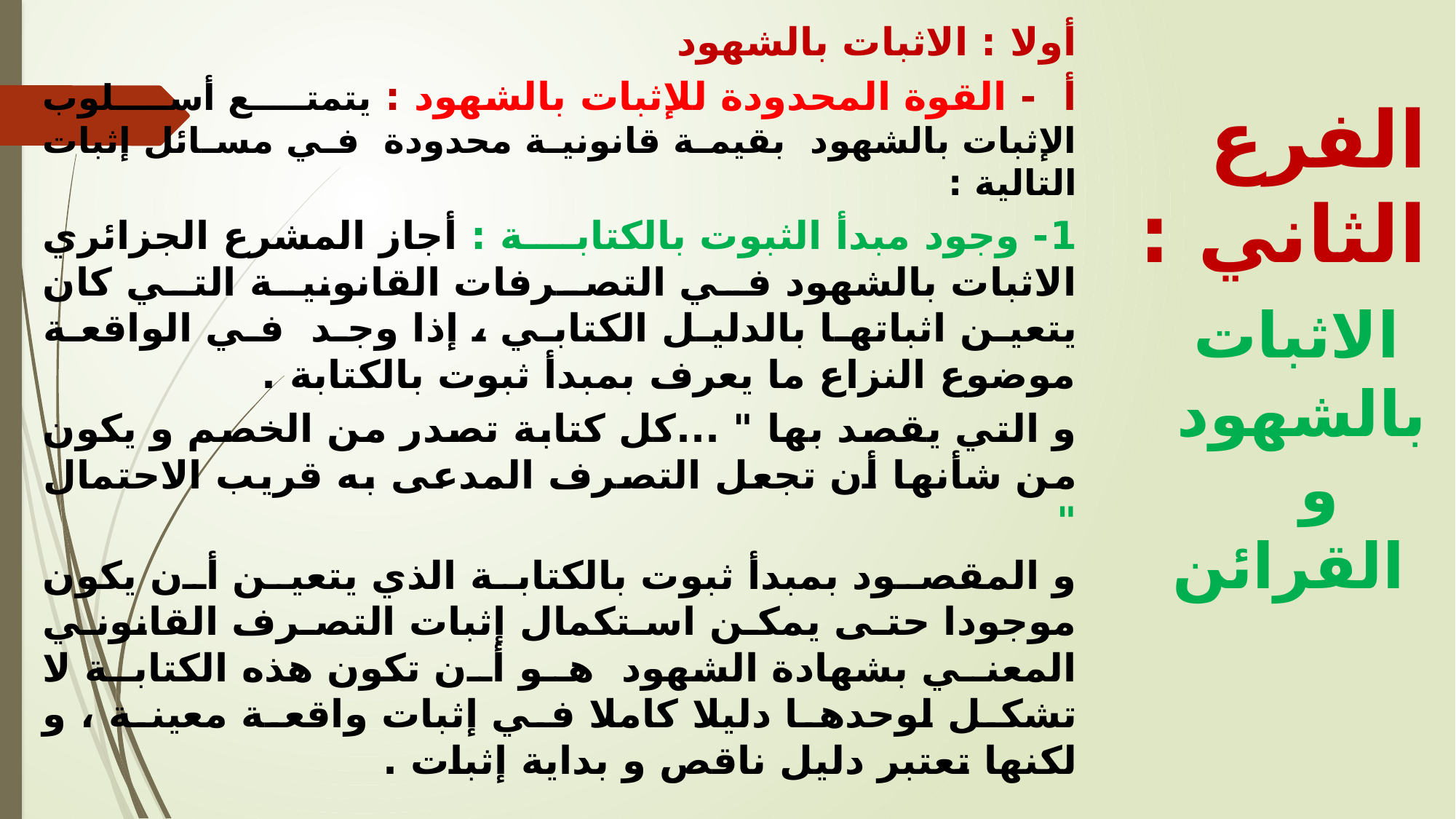

أولا : الاثبات بالشهود
أ  - القوة المحدودة للإثبات بالشهود : يتمتع أسلوب الإثبات بالشهود  بقيمة قانونية محدودة  في مسائل إثبات التالية :
1	- وجود مبدأ الثبوت بالكتابة : أجاز المشرع الجزائري الاثبات بالشهود في التصرفات القانونية التي كان يتعين اثباتها بالدليل الكتابي ، إذا وجد  في الواقعة موضوع النزاع ما يعرف بمبدأ ثبوت بالكتابة .
و التي يقصد بها " ...كل كتابة تصدر من الخصم و يكون من شأنها أن تجعل التصرف المدعى به قريب الاحتمال "
و المقصود بمبدأ ثبوت بالكتابة الذي يتعين أن يكون موجودا حتى يمكن استكمال إثبات التصرف القانوني المعني بشهادة الشهود  هو أن تكون هذه الكتابة لا تشكل لوحدها دليلا كاملا في إثبات واقعة معينة ، و لكنها تعتبر دليل ناقص و بداية إثبات .
الفرع الثاني :  الاثبات بالشهود       و القرائن